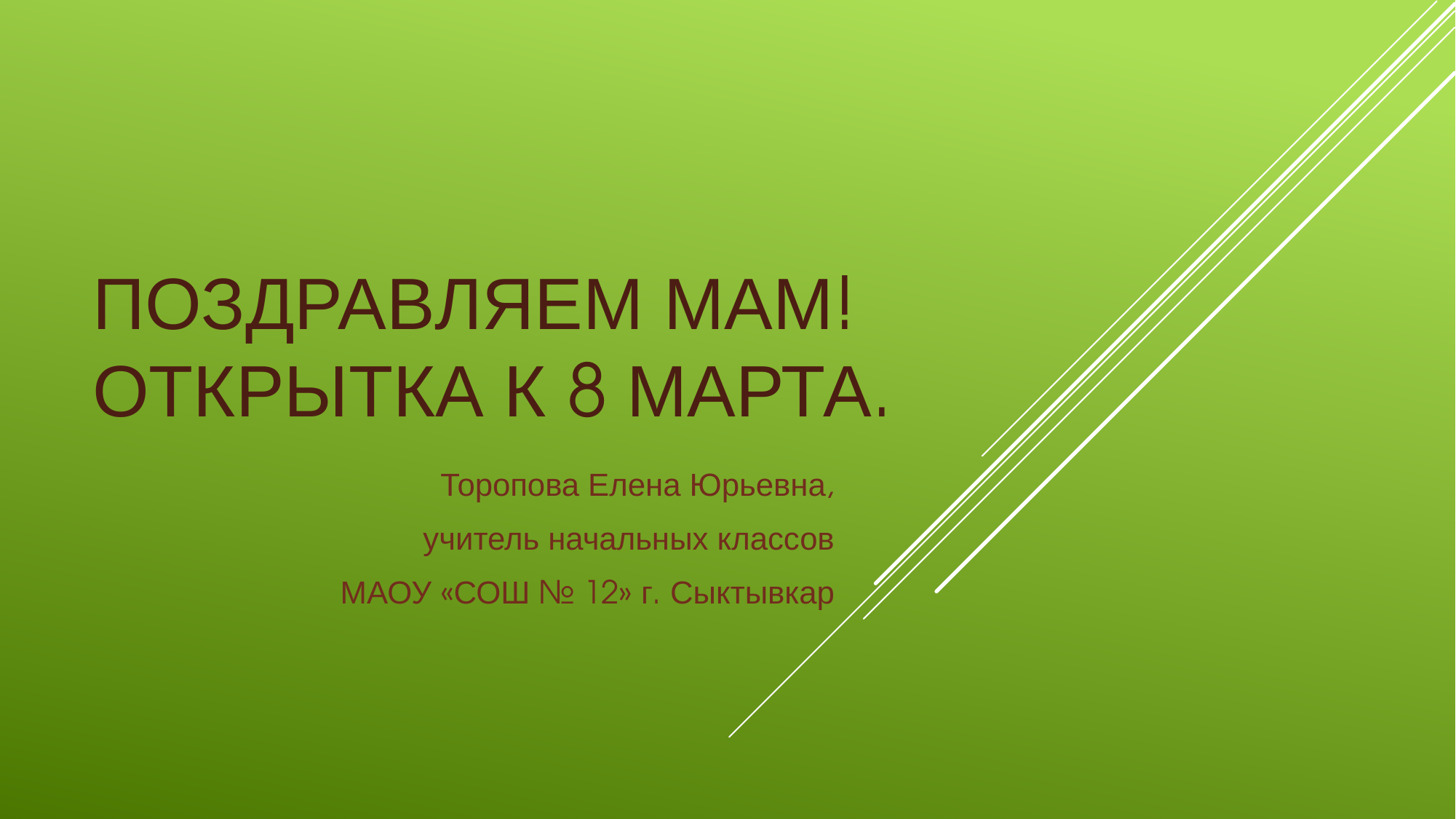

# Поздравляем мам! Открытка к 8 марта.
Торопова Елена Юрьевна,
учитель начальных классов
МАОУ «СОШ № 12» г. Сыктывкар